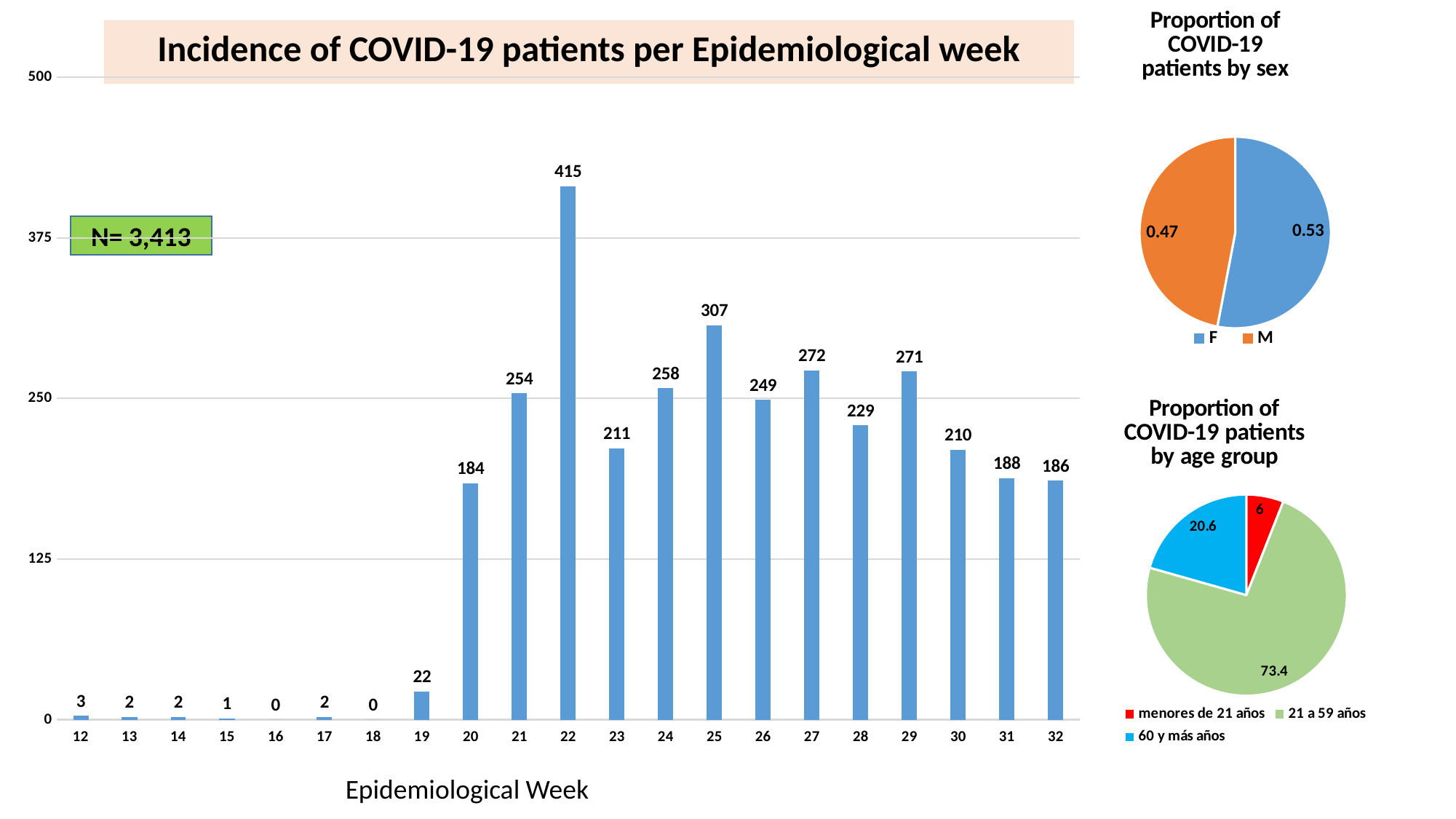

### Chart: Proportion of COVID-19 patients by sex

| Category | Proporción de casos por COVID-19 según sexo  |
|---|---|
| F | 0.53 |
| M | 0.47 |
Incidence of COVID-19 patients per Epidemiological week

### Chart

| Category | Series1 |
|---|---|
| 12 | 3.0 |
| 13 | 2.0 |
| 14 | 2.0 |
| 15 | 1.0 |
| 16 | 0.0 |
| 17 | 2.0 |
| 18 | 0.0 |
| 19 | 22.0 |
| 20 | 184.0 |
| 21 | 254.0 |
| 22 | 415.0 |
| 23 | 211.0 |
| 24 | 258.0 |
| 25 | 307.0 |
| 26 | 249.0 |
| 27 | 272.0 |
| 28 | 229.0 |
| 29 | 271.0 |
| 30 | 210.0 |
| 31 | 188.0 |
| 32 | 186.0 |
N= 3,413

### Chart: Proportion of COVID-19 patients by age group

| Category | % |
|---|---|
| menores de 21 años | 6.0 |
| 21 a 59 años | 73.4 |
| 60 y más años | 20.6 |
Epidemiological Week